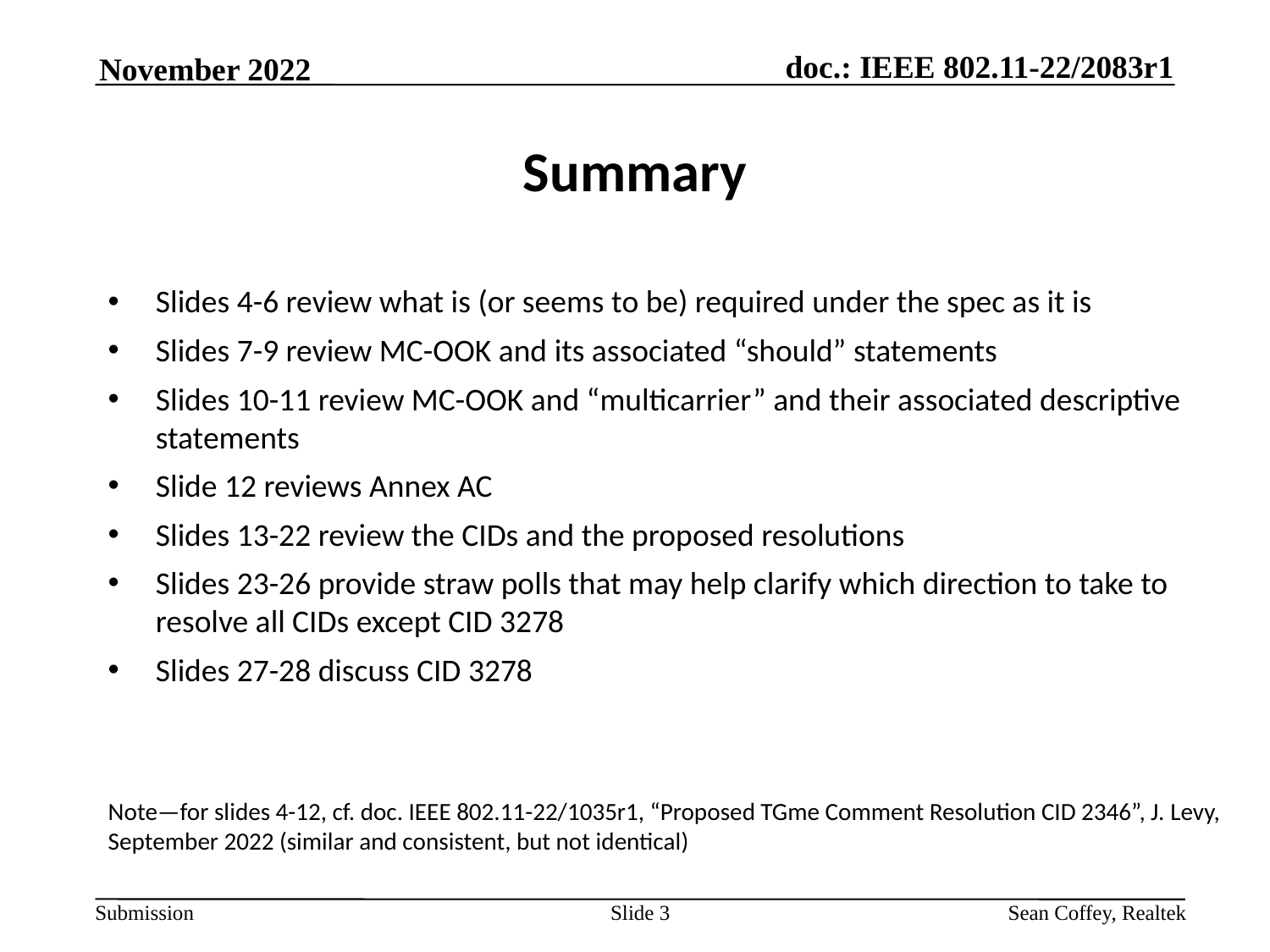

November 2022
# Summary
Slides 4-6 review what is (or seems to be) required under the spec as it is
Slides 7-9 review MC-OOK and its associated “should” statements
Slides 10-11 review MC-OOK and “multicarrier” and their associated descriptive statements
Slide 12 reviews Annex AC
Slides 13-22 review the CIDs and the proposed resolutions
Slides 23-26 provide straw polls that may help clarify which direction to take to resolve all CIDs except CID 3278
Slides 27-28 discuss CID 3278

Note—for slides 4-12, cf. doc. IEEE 802.11-22/1035r1, “Proposed TGme Comment Resolution CID 2346”, J. Levy, September 2022 (similar and consistent, but not identical)
Slide 3
Sean Coffey, Realtek